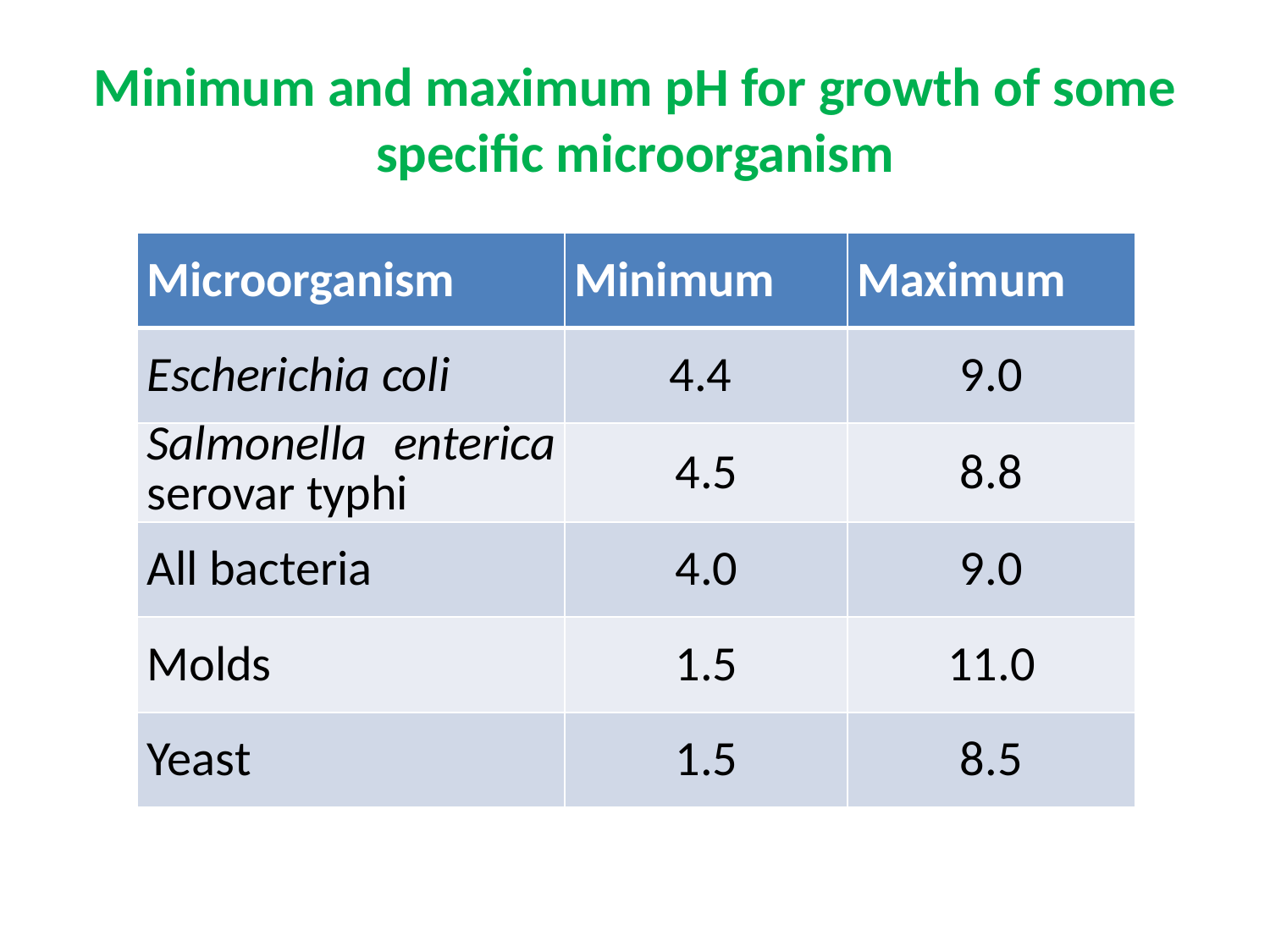

# Minimum and maximum pH for growth of some specific microorganism
| Microorganism | Minimum | Maximum |
| --- | --- | --- |
| Escherichia coli | 4.4 | 9.0 |
| Salmonella enterica serovar typhi | 4.5 | 8.8 |
| All bacteria | 4.0 | 9.0 |
| Molds | 1.5 | 11.0 |
| Yeast | 1.5 | 8.5 |